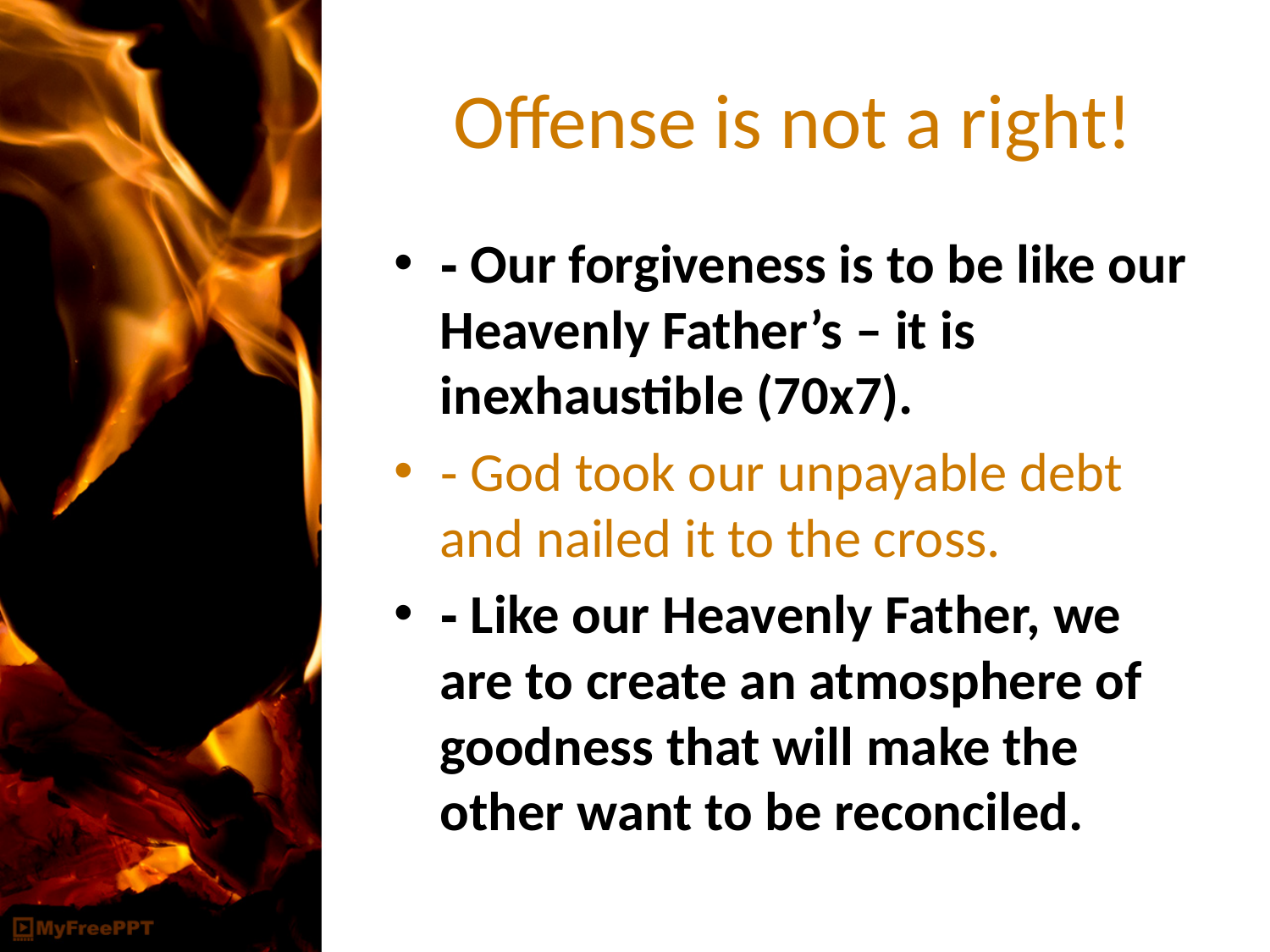

# Offense is not a right!
‐ Our forgiveness is to be like our Heavenly Father’s – it is inexhaustible (70x7).
‐ God took our unpayable debt and nailed it to the cross.
‐ Like our Heavenly Father, we are to create an atmosphere of goodness that will make the other want to be reconciled.